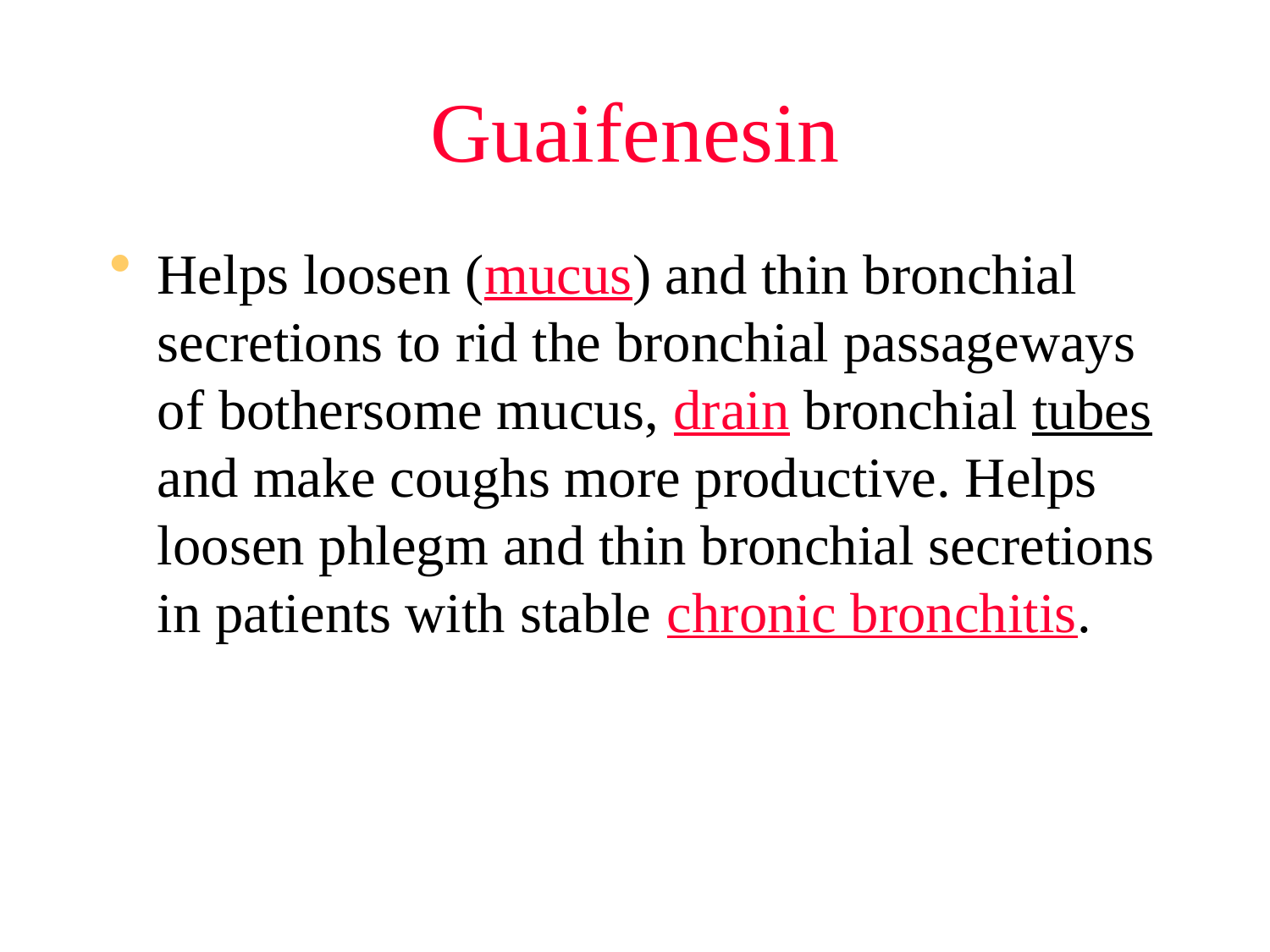

# Guaifenesin
Helps loosen (mucus) and thin bronchial secretions to rid the bronchial passageways of bothersome mucus, drain bronchial tubes and make coughs more productive. Helps loosen phlegm and thin bronchial secretions in patients with stable chronic bronchitis.